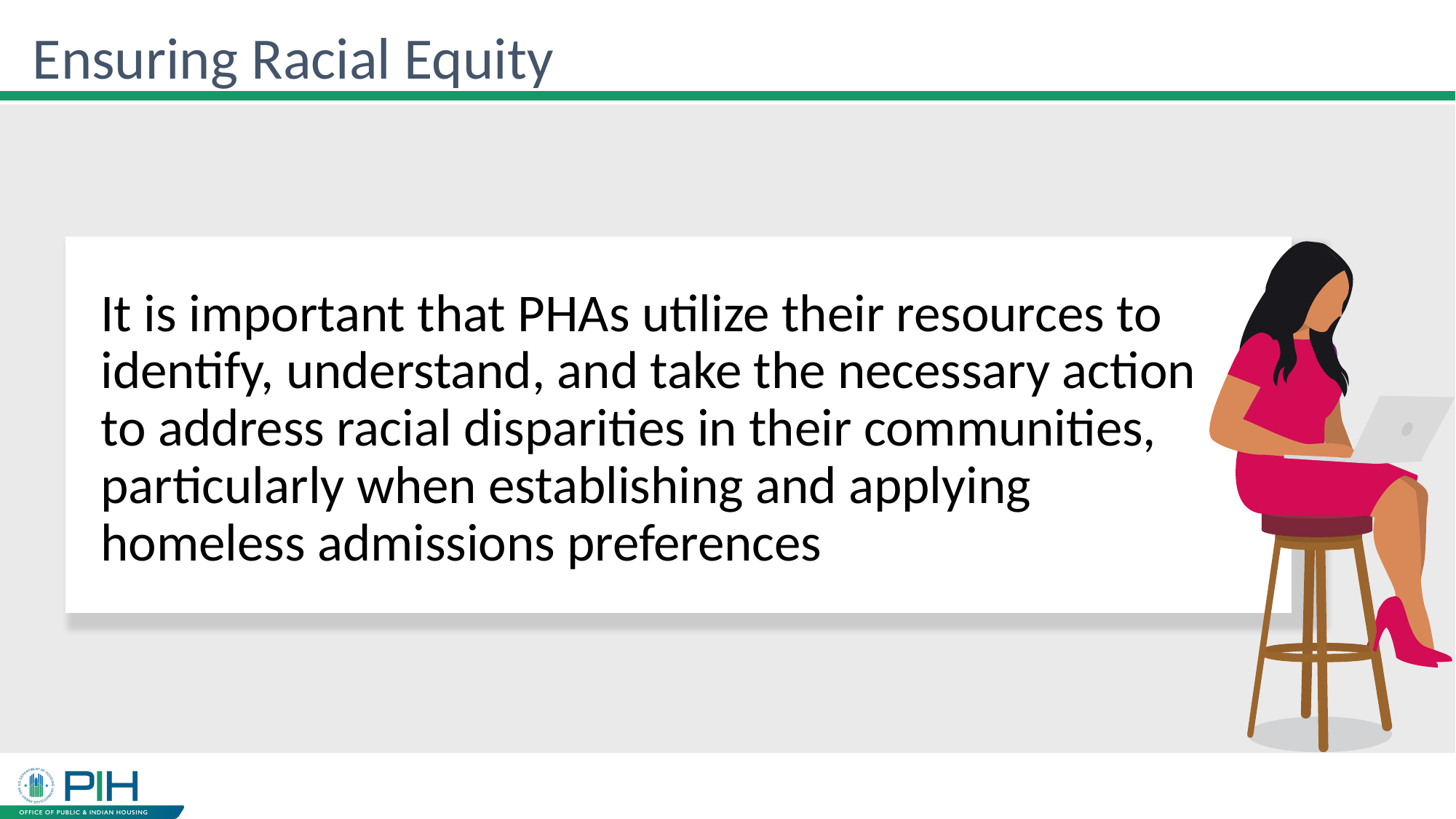

# Ensuring Racial Equity

The Proxy Inspection Assistant should be familiar with the orientation of the property such as boiler and utility rooms, roof access, closets, etc.
Anyone acting as a proxy must have the following physical ability to:
It is important that PHAs utilize their resources to identify, understand, and take the necessary action to address racial disparities in their communities, particularly when establishing and applying homeless admissions preferences